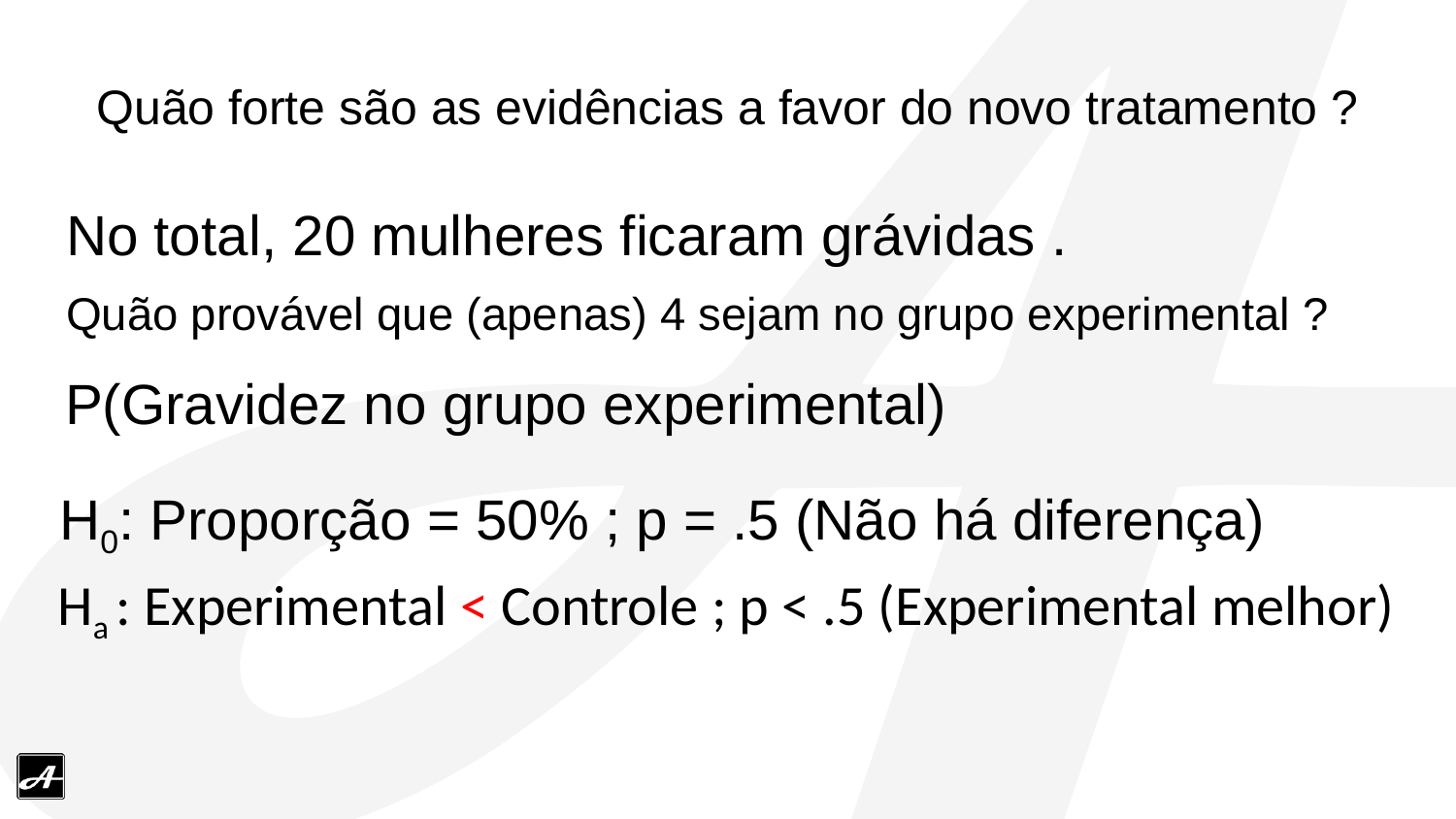

# Quão forte são as evidências a favor do novo tratamento ?
No total, 20 mulheres ficaram grávidas .
Quão provável que (apenas) 4 sejam no grupo experimental ?
P(Gravidez no grupo experimental)
H0: Proporção = 50% ; p = .5 (Não há diferença)
Ha : Experimental < Controle ; p < .5 (Experimental melhor)